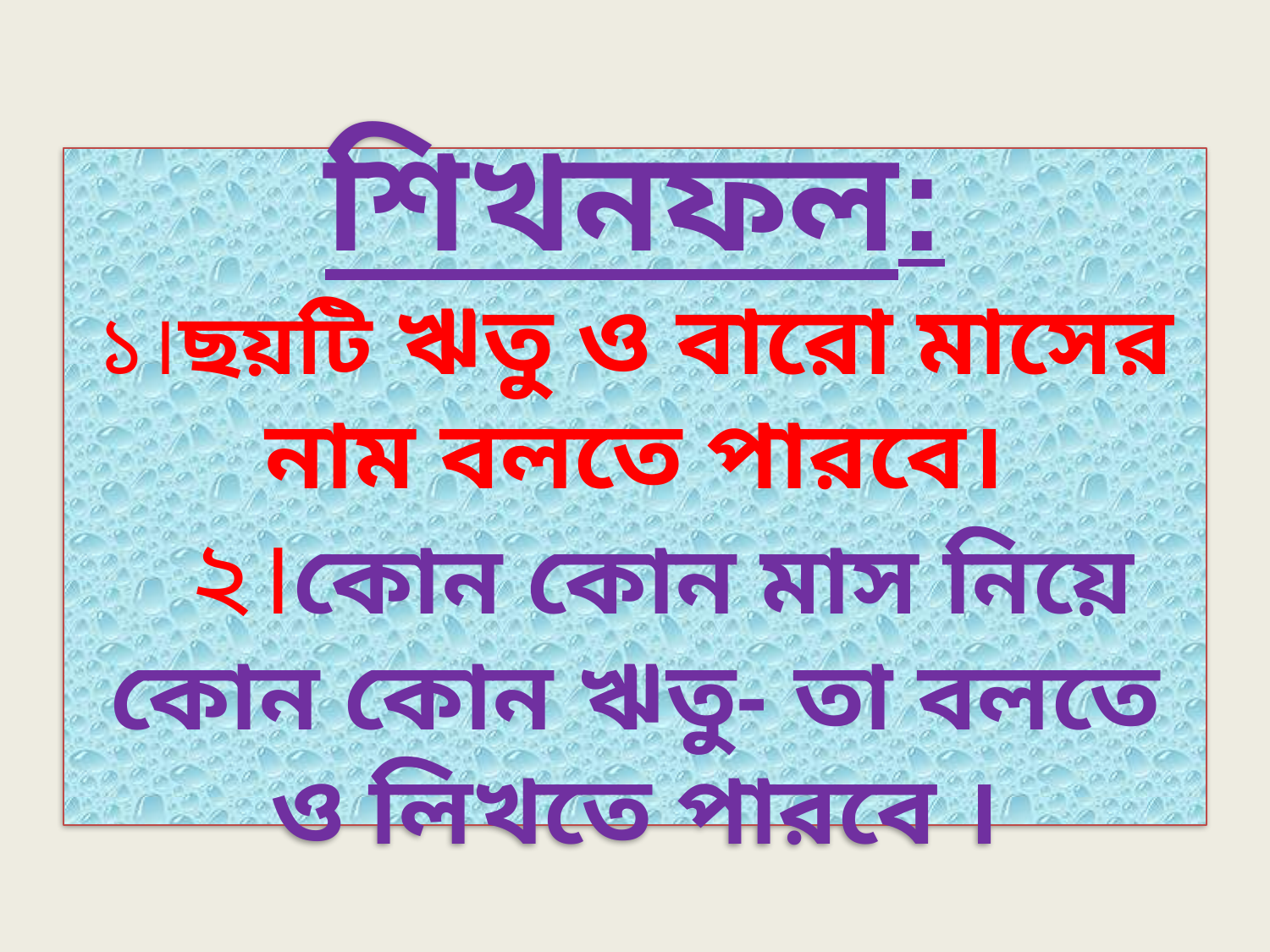

# শিখনফল: ১।ছয়টি ঋতু ও বারো মাসের নাম বলতে পারবে। ২।কোন কোন মাস নিয়ে কোন কোন ঋতু- তা বলতে ও লিখতে পারবে ।